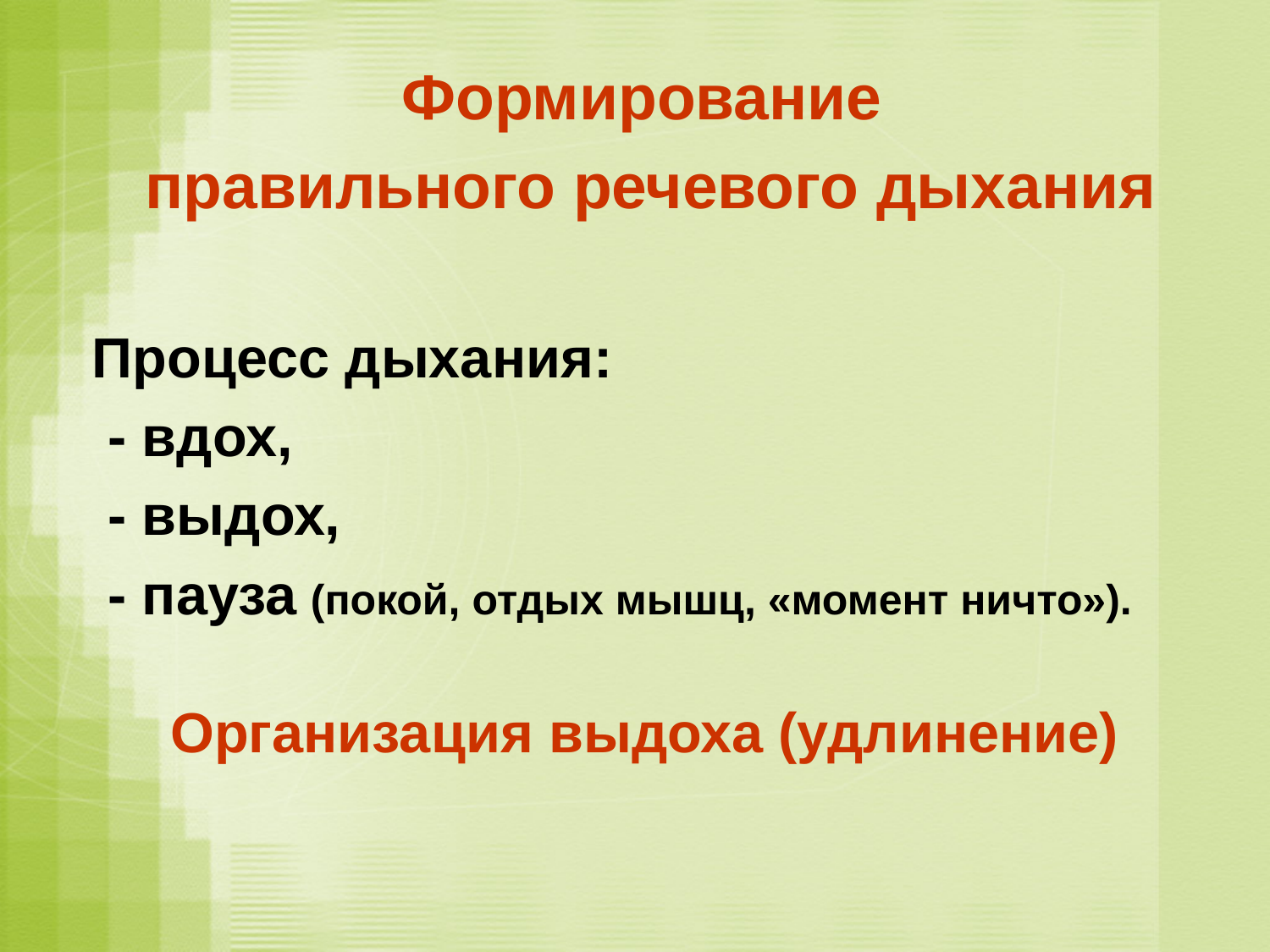

#
Формирование
правильного речевого дыхания

Процесс дыхания:
 - вдох,
 - выдох,
 - пауза (покой, отдых мышц, «момент ничто»).

     Организация выдоха (удлинение)